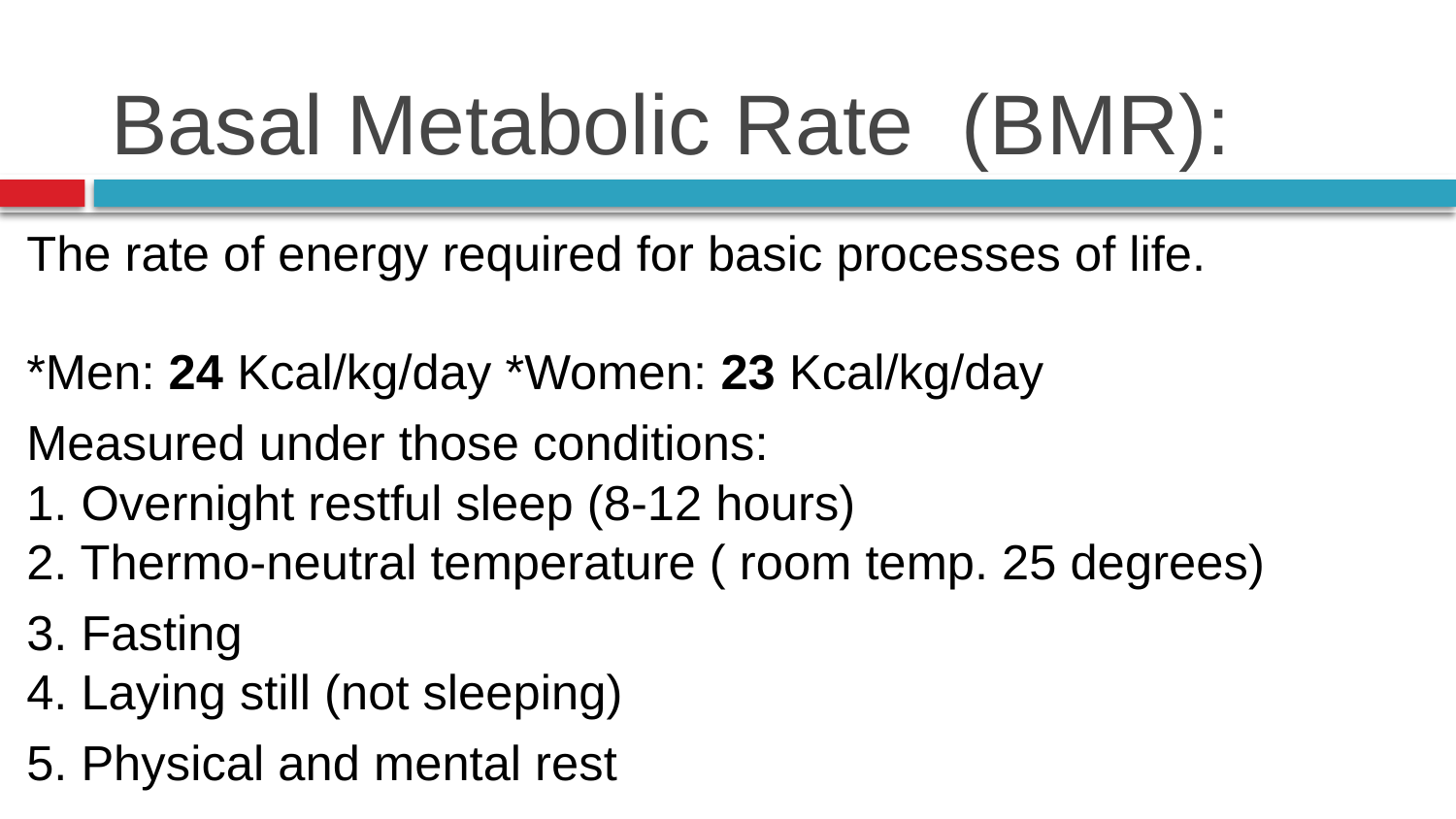

# Basal Metabolic Rate  (BMR):
The rate of energy required for basic processes of life.
*Men: 24 Kcal/kg/day *Women: 23 Kcal/kg/day
Measured under those conditions:
1. Overnight restful sleep (8-12 hours)
2. Thermo-neutral temperature ( room temp. 25 degrees)
3. Fasting
4. Laying still (not sleeping)
5. Physical and mental rest